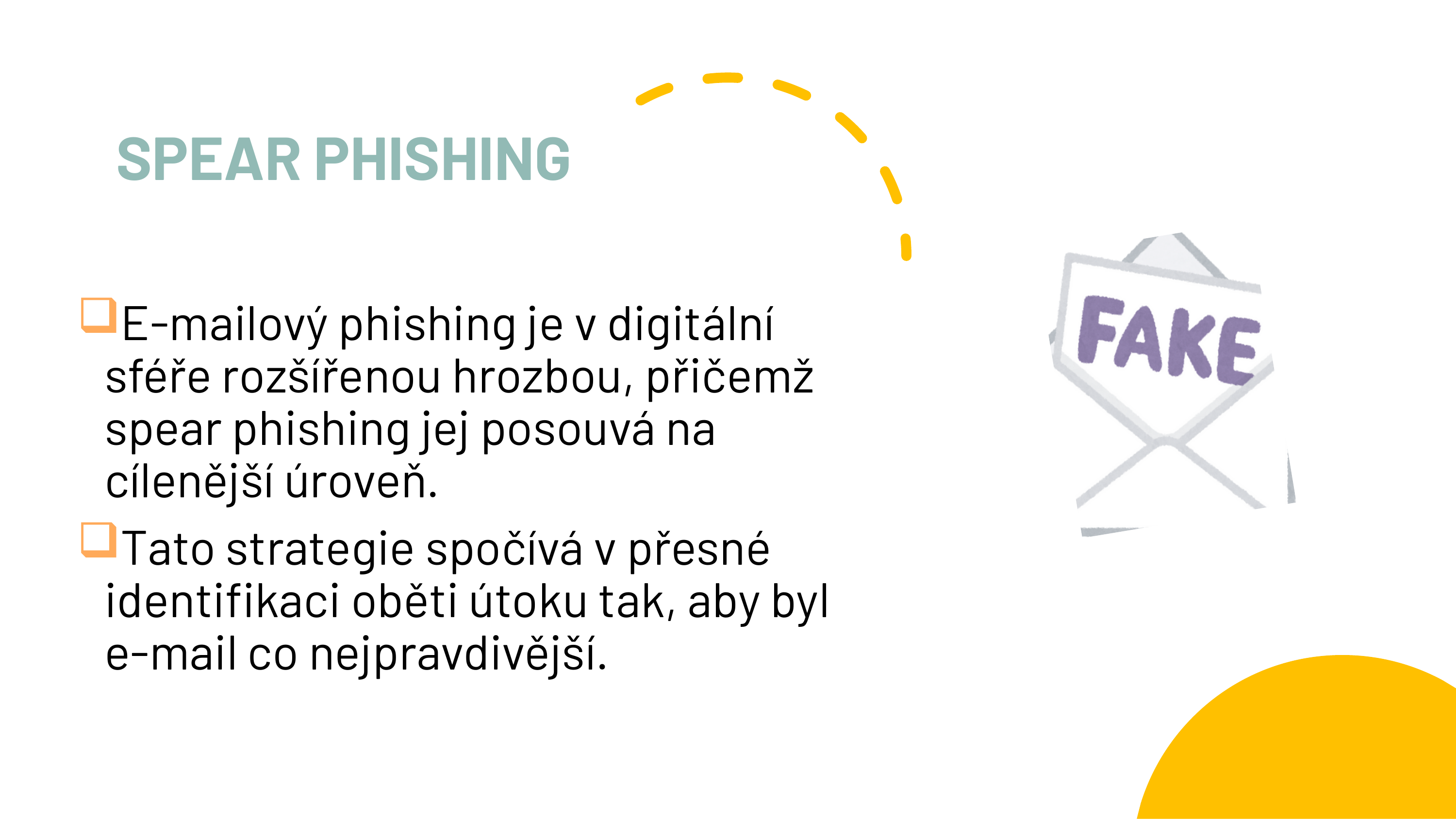

# SPEAR PHISHING

E-mailový phishing je v digitální sféře rozšířenou hrozbou, přičemž spear phishing jej posouvá na cílenější úroveň.
Tato strategie spočívá v přesné identifikaci oběti útoku tak, aby byl e-mail co nejpravdivější.